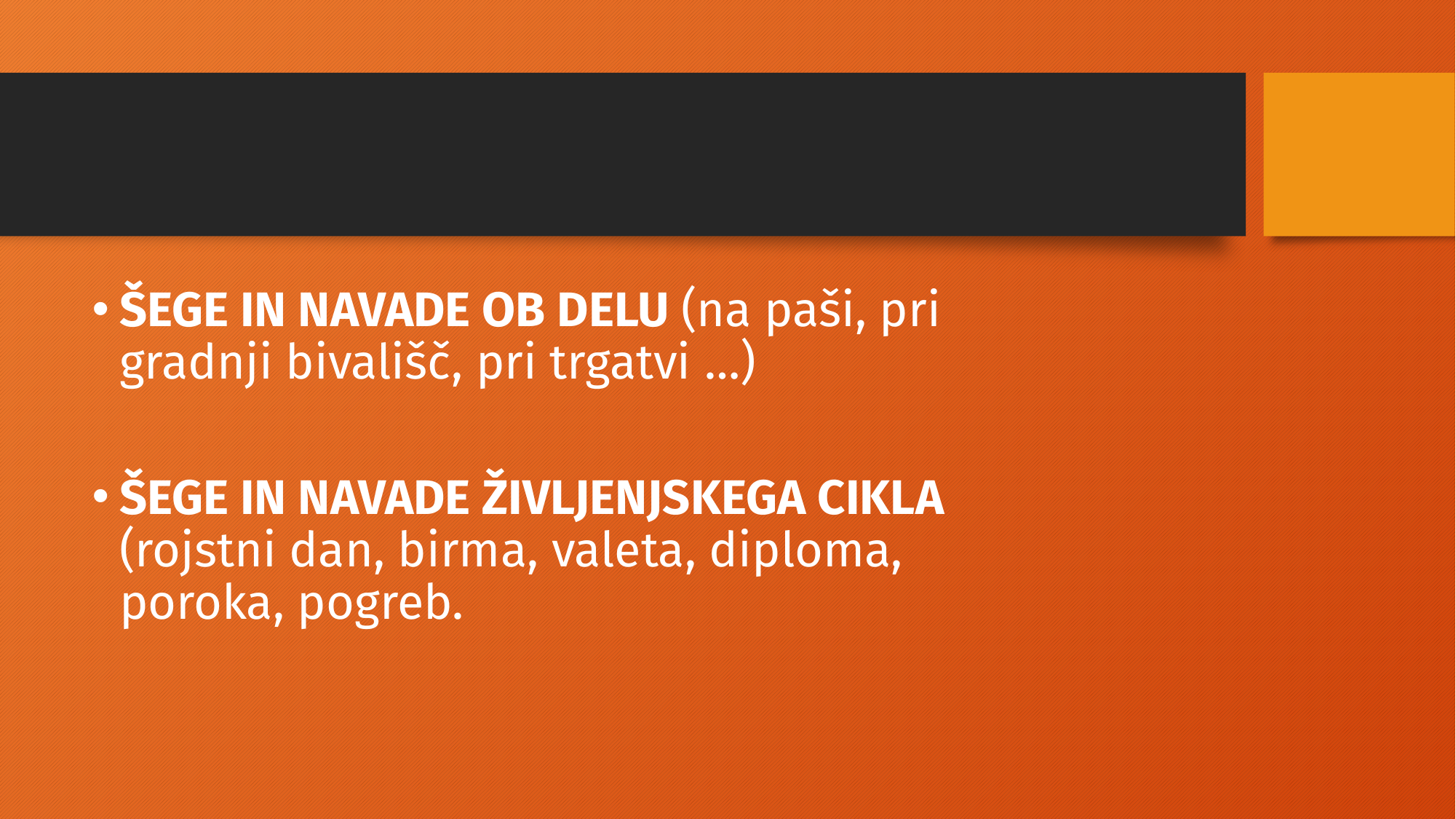

ŠEGE IN NAVADE OB DELU (na paši, pri gradnji bivališč, pri trgatvi …)

ŠEGE IN NAVADE ŽIVLJENJSKEGA CIKLA (rojstni dan, birma, valeta, diploma, poroka, pogreb.